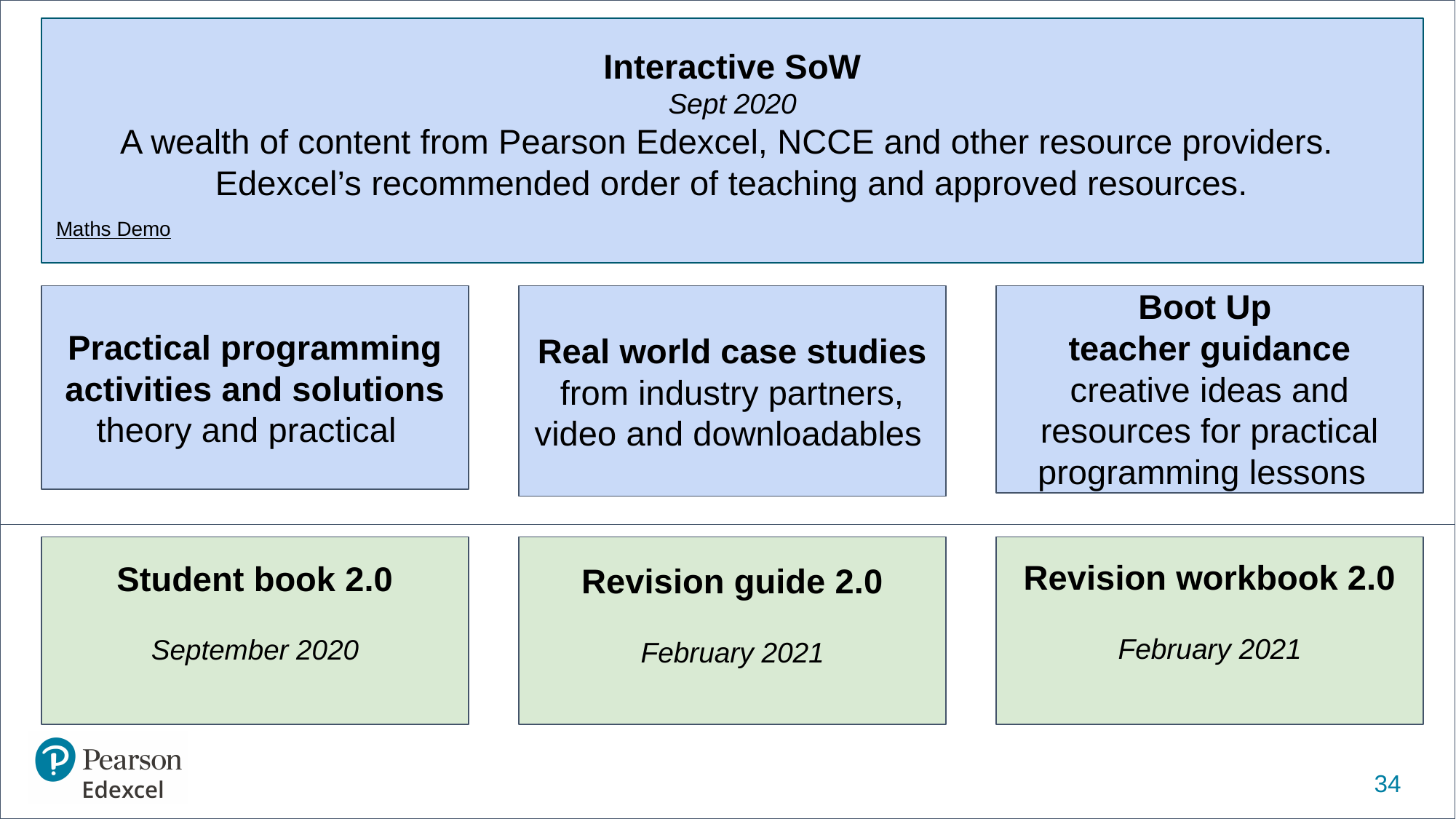

Interactive SoW
Sept 2020
A wealth of content from Pearson Edexcel, NCCE and other resource providers.
Edexcel’s recommended order of teaching and approved resources.
Maths Demo

Practical programming activities and solutions
theory and practical
Real world case studies
from industry partners, video and downloadables

Boot Up
teacher guidance
creative ideas and resources for practical programming lessons

Student book 2.0

September 2020

Revision guide 2.0

February 2021

Revision workbook 2.0

February 2021